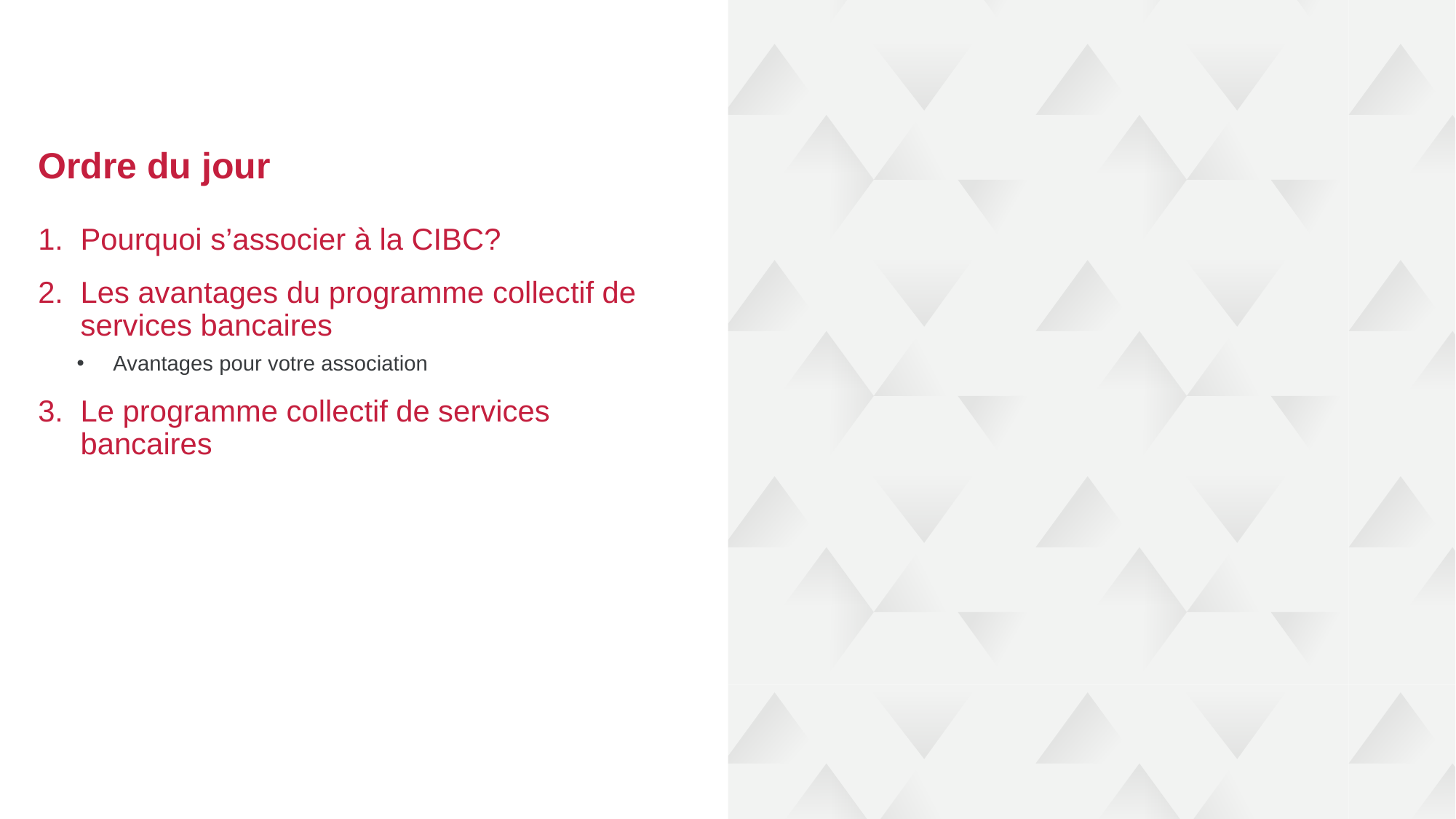

Ordre du jour
1.	Pourquoi s’associer à la CIBC?
2.	Les avantages du programme collectif de services bancaires
Avantages pour votre association
3.	Le programme collectif de services bancaires